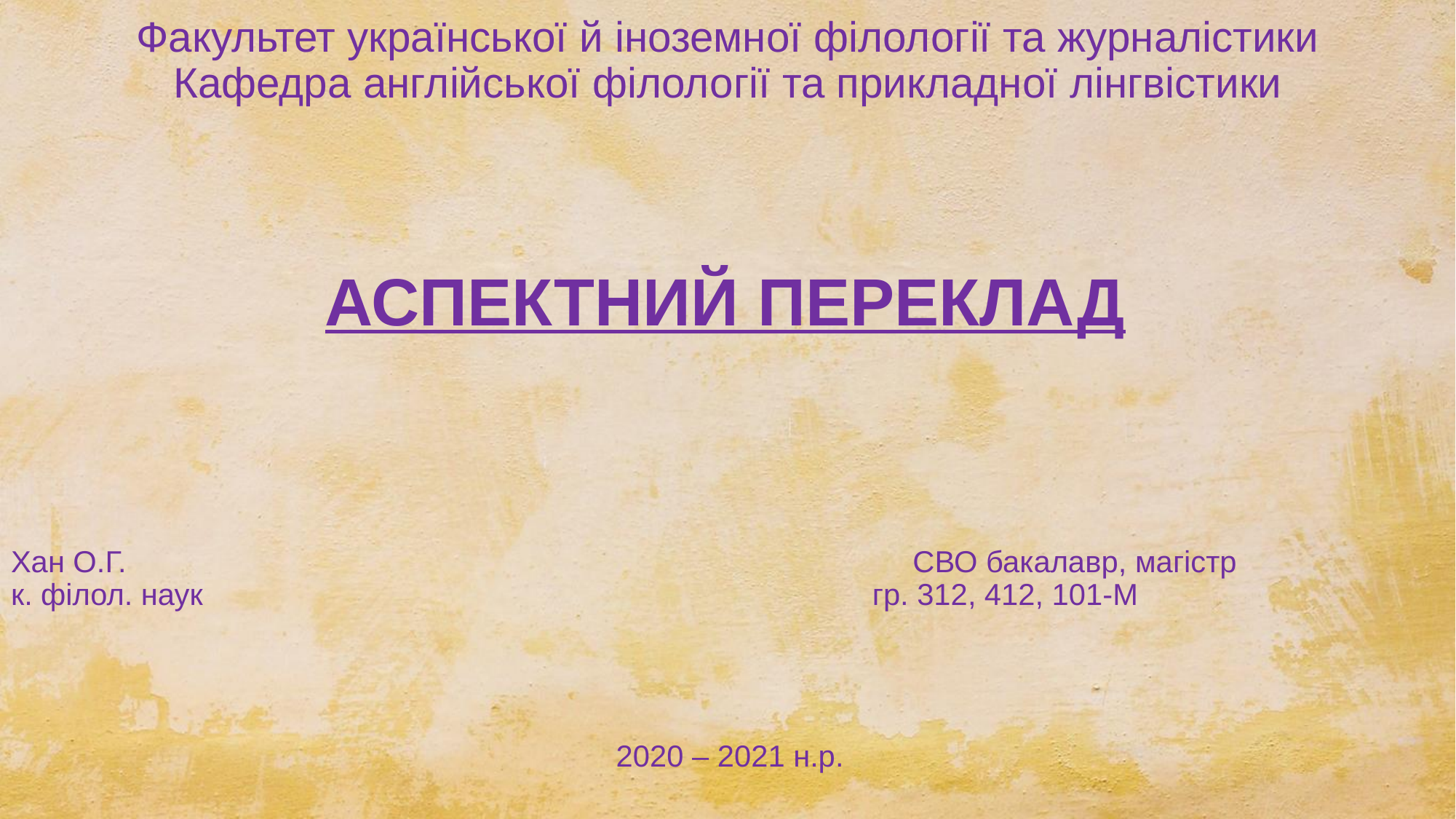

# Факультет української й іноземної філології та журналістики Кафедра англійської філології та прикладної лінгвістики
АСПЕКТНИЙ ПЕРЕКЛАД

Хан О.Г.                                                                                              СВО бакалавр, магістр
к. філол. наук                                                                                гр. 312, 412, 101-М
      2020 – 2021 н.р.